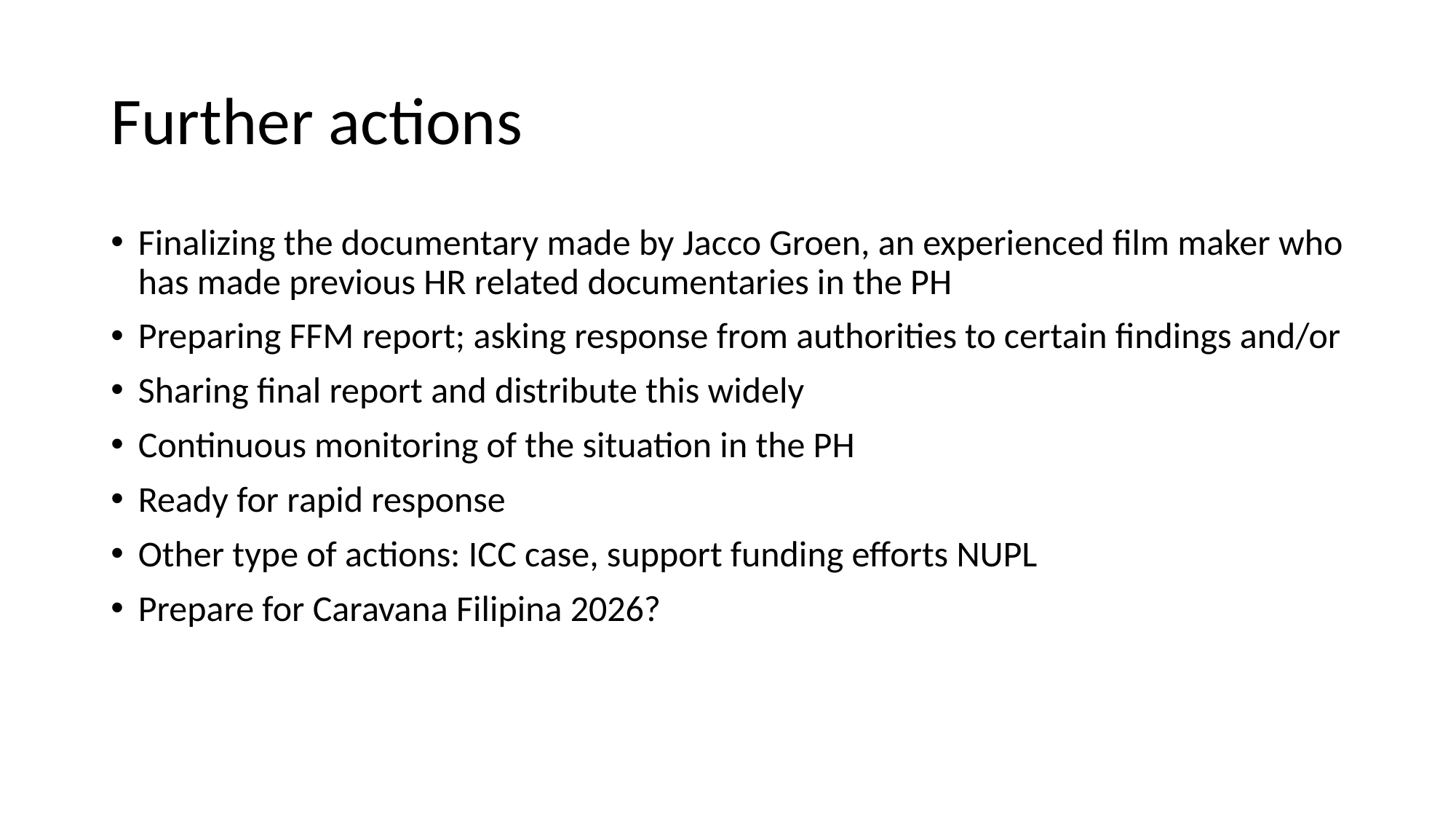

# Further actions
Finalizing the documentary made by Jacco Groen, an experienced film maker who has made previous HR related documentaries in the PH
Preparing FFM report; asking response from authorities to certain findings and/or
Sharing final report and distribute this widely
Continuous monitoring of the situation in the PH
Ready for rapid response
Other type of actions: ICC case, support funding efforts NUPL
Prepare for Caravana Filipina 2026?